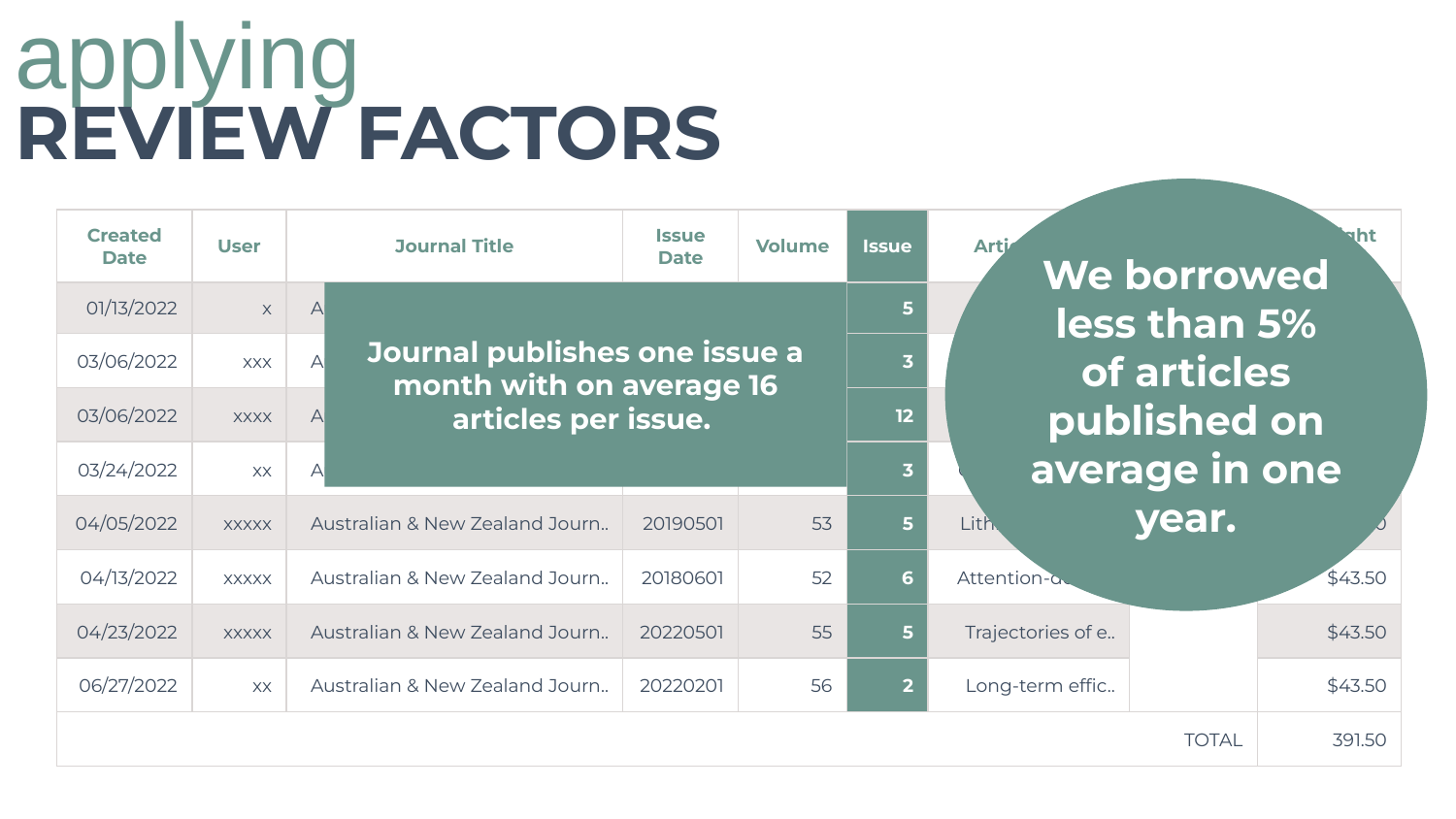

# Applying Review Factors (Australian & New Zealand Journal) Articles Borrowed
applying
REVIEW FACTORS
We borrowed less than 5% of articles published on average in one year.
| Created Date | User | Journal Title | Issue Date | Volume | Issue | Article Title | EBSCOnet Sub. | Copyright Fee |
| --- | --- | --- | --- | --- | --- | --- | --- | --- |
| 01/13/2022 | x | Australian & New Zealand Journ.. | 20190501 | 53 | 5 | Outcome of ser.. | $2,197.00 | $43.50 |
| 03/06/2022 | xxx | Australian & New Zealand Journ.. | 20210301 | 55 | 3 | When to initiate.. |  | $43.50 |
| 03/06/2022 | xxxx | Australian & New Zealand Journ.. | 20210101 | 55 | 12 | Medicinal psych.. |  | $43.50 |
| 03/24/2022 | xx | Australian & New Zealand Journ.. | 20190301 | 53 | 3 | Community trea.. |  | $43.50 |
| 04/05/2022 | xxxxx | Australian & New Zealand Journ.. | 20190501 | 53 | 5 | Lithium can cau.. |  | $43.50 |
| 04/13/2022 | xxxxx | Australian & New Zealand Journ.. | 20180601 | 52 | 6 | Attention-deficit.. |  | $43.50 |
| 04/23/2022 | xxxxx | Australian & New Zealand Journ.. | 20220501 | 55 | 5 | Trajectories of e.. |  | $43.50 |
| 06/27/2022 | xx | Australian & New Zealand Journ.. | 20220201 | 56 | 2 | Long-term effic.. |  | $43.50 |
| TOTAL |  |  |  |  |  |  |  | 391.50 |
Journal publishes one issue a month with on average 16 articles per issue.